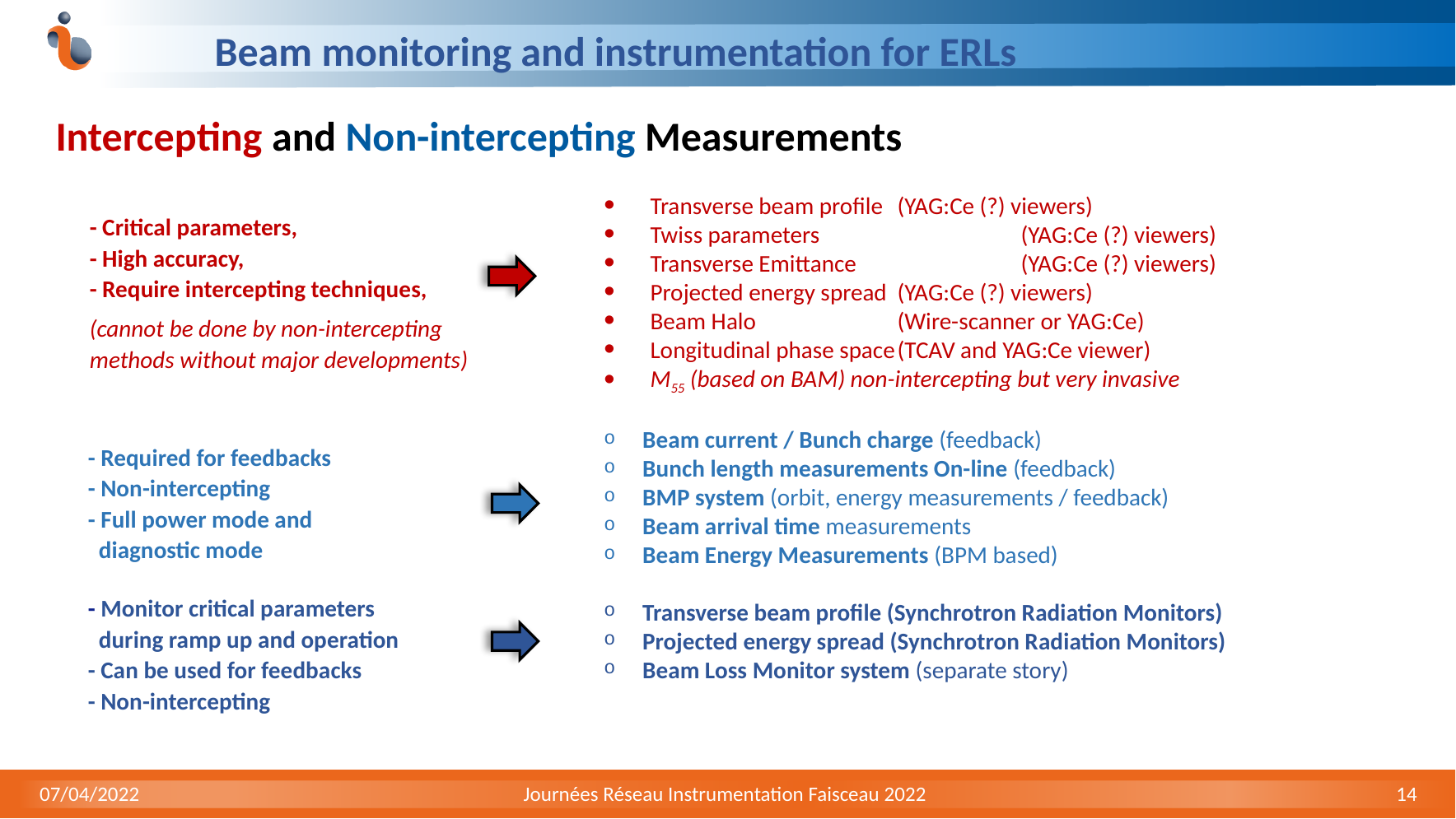

# Beam monitoring and instrumentation for ERLs
Intercepting and Non-intercepting Measurements
Transverse beam profile	(YAG:Ce (?) viewers)
Twiss parameters		(YAG:Ce (?) viewers)
Transverse Emittance		(YAG:Ce (?) viewers)
Projected energy spread	(YAG:Ce (?) viewers)
Beam Halo		(Wire-scanner or YAG:Ce)
Longitudinal phase space	(TCAV and YAG:Ce viewer)
M55 (based on BAM) non-intercepting but very invasive

Beam current / Bunch charge (feedback)
Bunch length measurements On-line (feedback)
BMP system (orbit, energy measurements / feedback)
Beam arrival time measurements
Beam Energy Measurements (BPM based)

Transverse beam profile (Synchrotron Radiation Monitors)
Projected energy spread (Synchrotron Radiation Monitors)
Beam Loss Monitor system (separate story)
- Critical parameters,
- High accuracy,
- Require intercepting techniques,
(cannot be done by non-intercepting methods without major developments)

- Required for feedbacks
- Non-intercepting
- Full power mode and
  diagnostic mode

- Monitor critical parameters
  during ramp up and operation
- Can be used for feedbacks
- Non-intercepting

07/04/2022
Journées Réseau Instrumentation Faisceau 2022
14